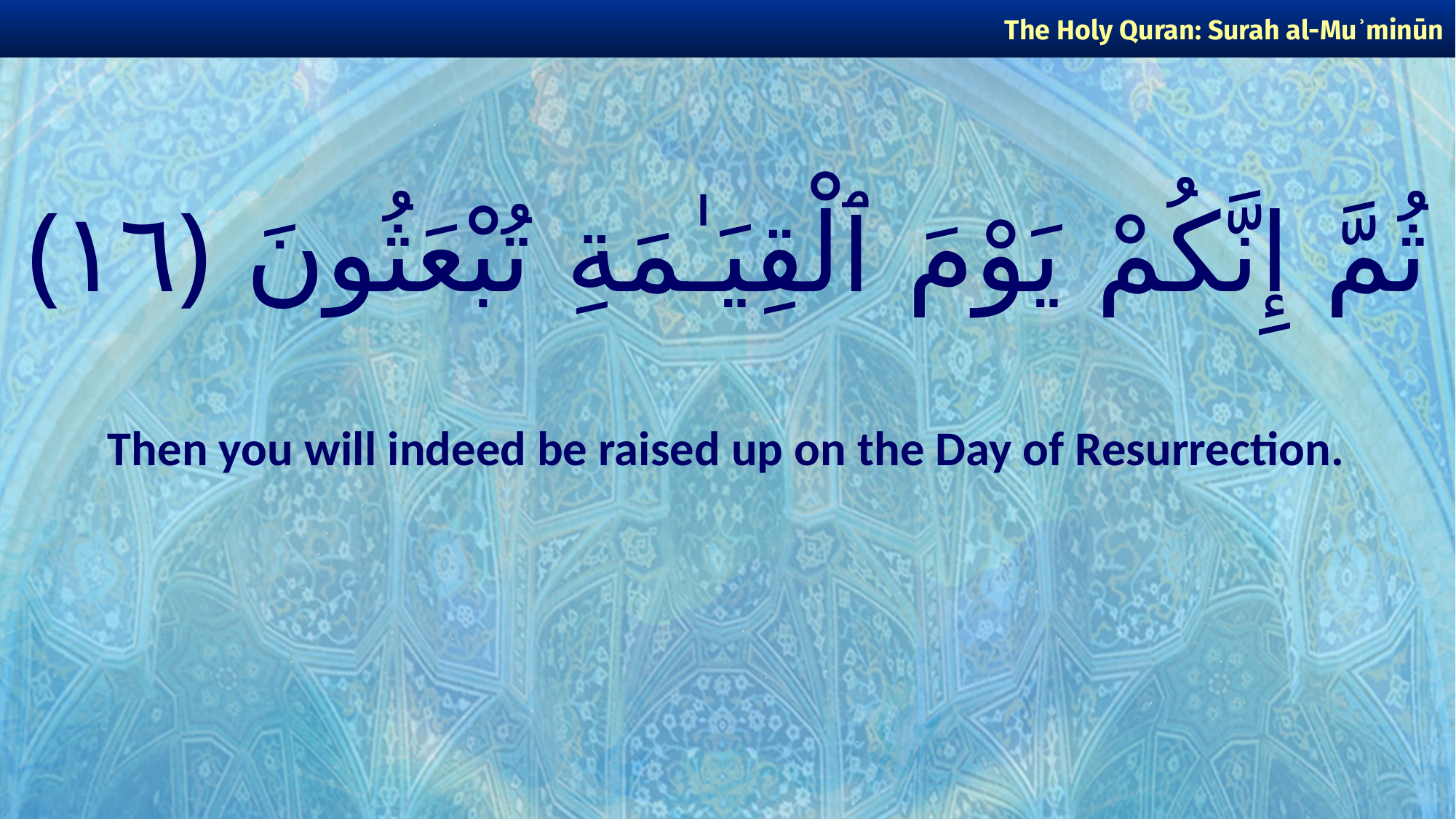

The Holy Quran: Surah al-Muʾminūn
# ثُمَّ إِنَّكُمْ يَوْمَ ٱلْقِيَـٰمَةِ تُبْعَثُونَ ﴿١٦﴾
Then you will indeed be raised up on the Day of Resurrection.